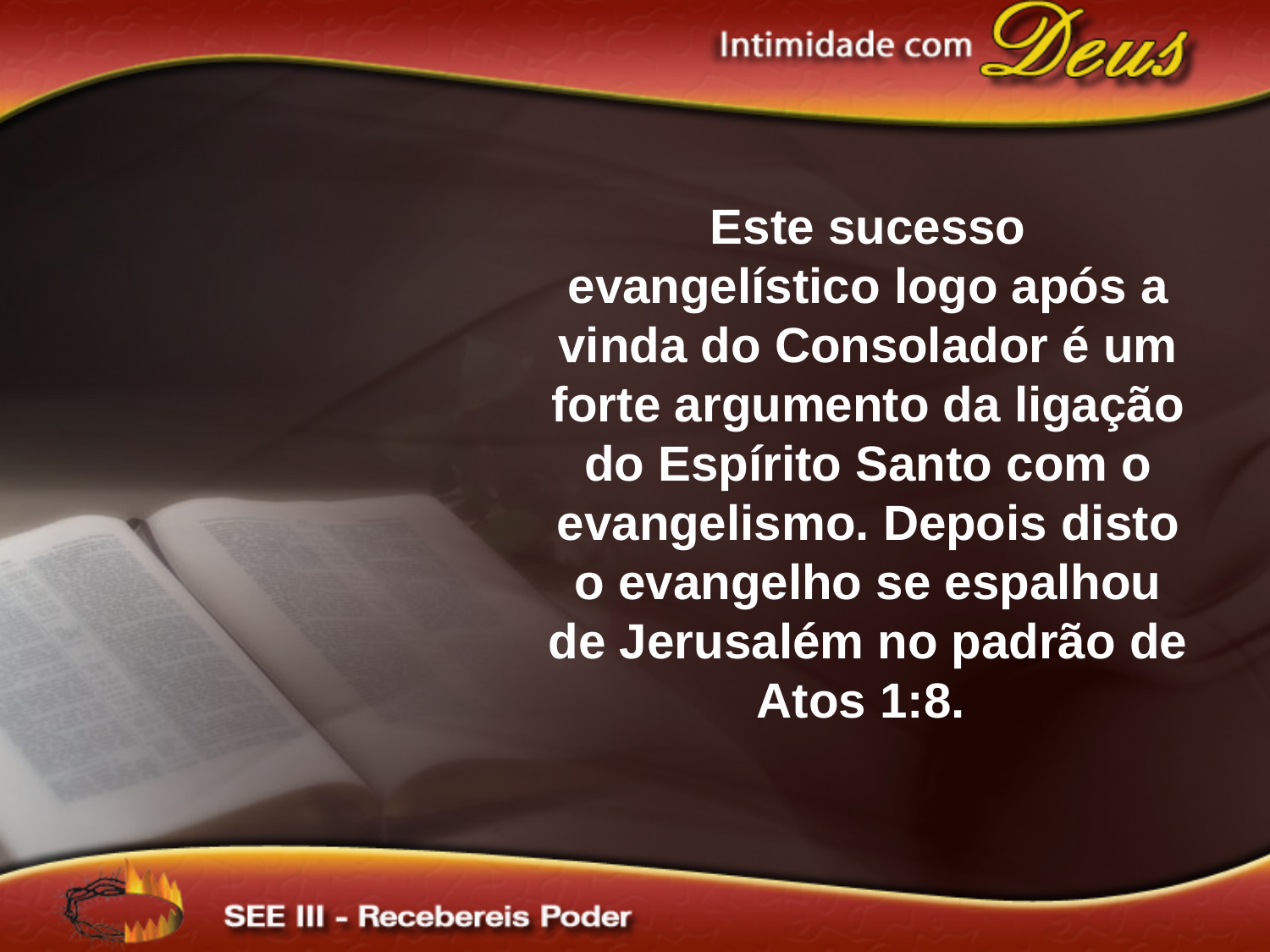

Este sucesso evangelístico logo após a vinda do Consolador é um forte argumento da ligação do Espírito Santo com o evangelismo. Depois disto o evangelho se espalhou de Jerusalém no padrão de Atos 1:8.